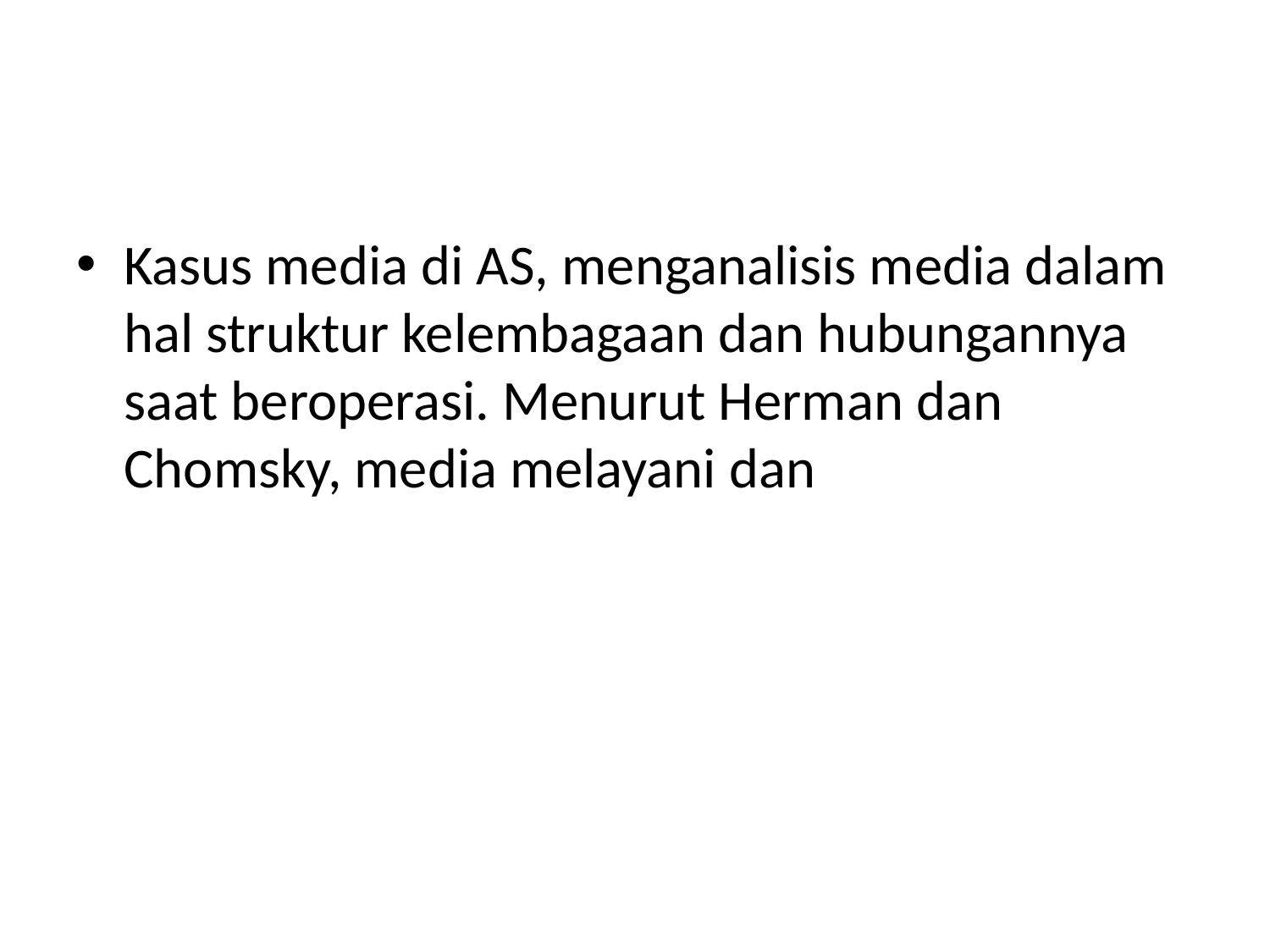

#
Kasus media di AS, menganalisis media dalam hal struktur kelembagaan dan hubungannya saat beroperasi. Menurut Herman dan Chomsky, media melayani dan